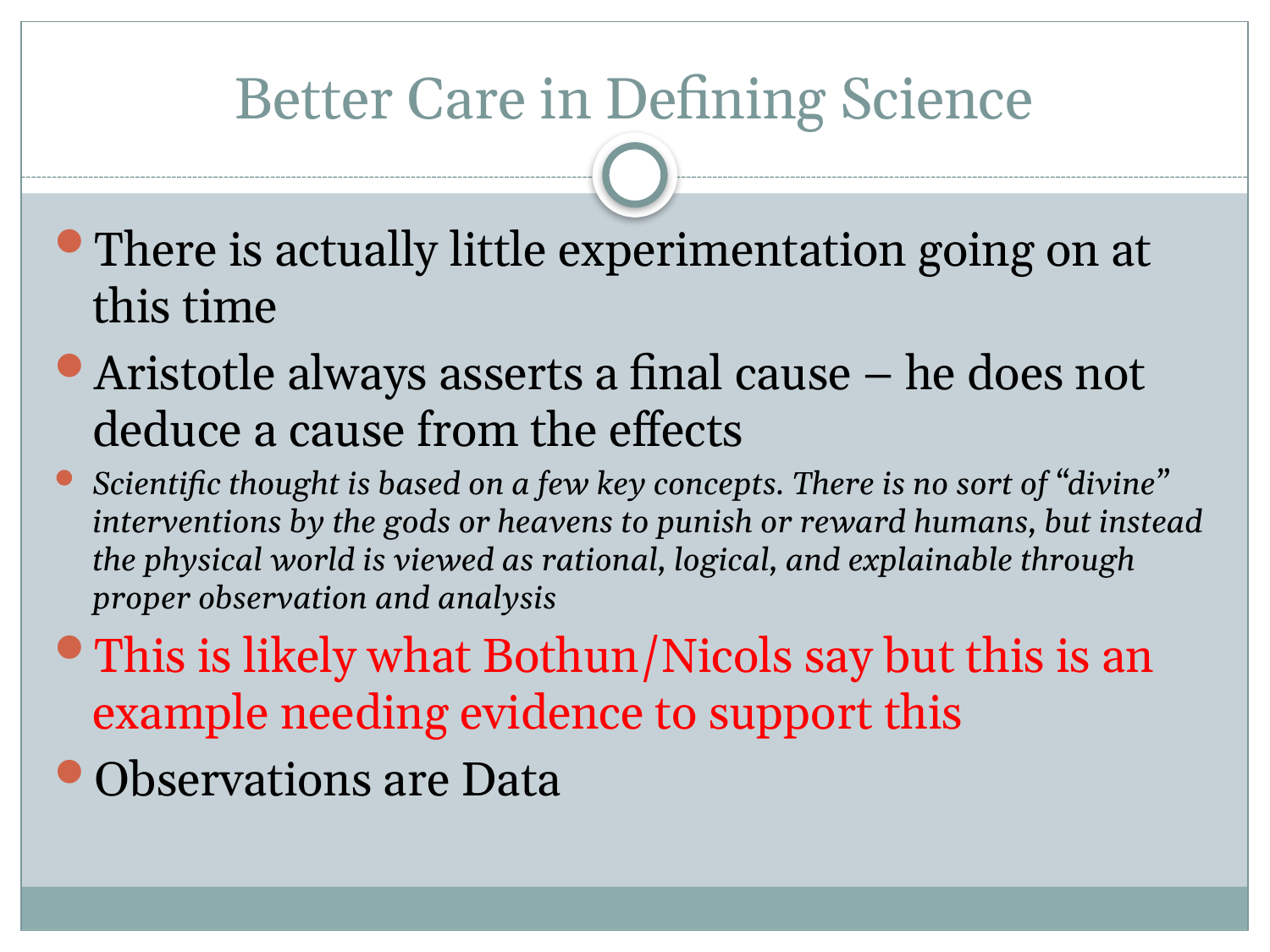

# Better Care in Defining Science
There is actually little experimentation going on at this time
Aristotle always asserts a final cause – he does not deduce a cause from the effects
Scientific thought is based on a few key concepts. There is no sort of “divine” interventions by the gods or heavens to punish or reward humans, but instead the physical world is viewed as rational, logical, and explainable through proper observation and analysis
This is likely what Bothun/Nicols say but this is an example needing evidence to support this
Observations are Data